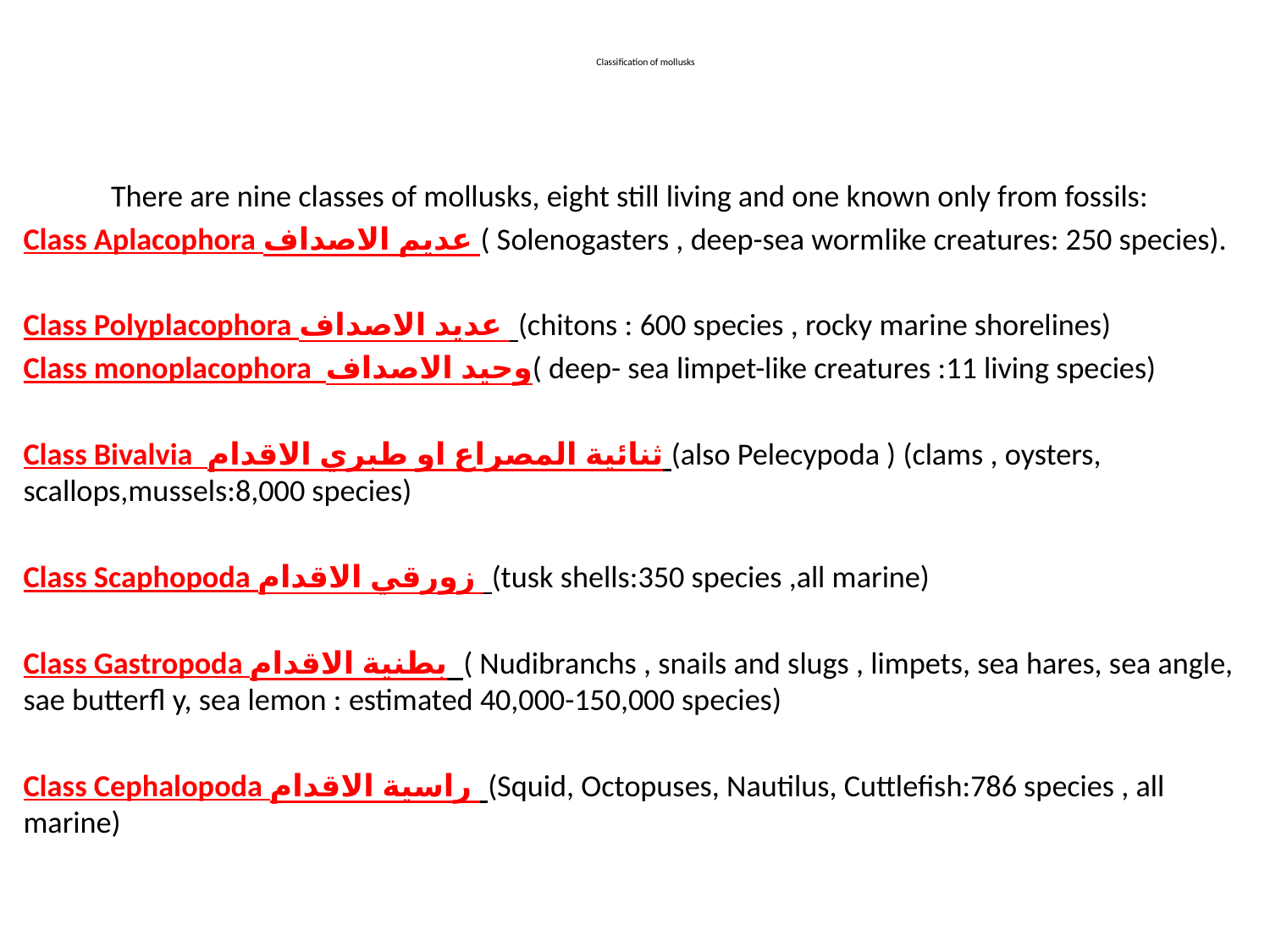

# Classification of mollusks

There are nine classes of mollusks, eight still living and one known only from fossils:
Class Aplacophora عديم الاصداف ( Solenogasters , deep-sea wormlike creatures: 250 species).

Class Polyplacophora عديد الاصداف  (chitons : 600 species , rocky marine shorelines)
Class monoplacophora  وحيد الاصداف( deep- sea limpet-like creatures :11 living species)

Class Bivalvia  ثنائية المصراع او طبري الاقدام (also Pelecypoda ) (clams , oysters, scallops,mussels:8,000 species)

Class Scaphopoda زورقي الاقدام  (tusk shells:350 species ,all marine)

Class Gastropoda بطنية الاقدام  ( Nudibranchs , snails and slugs , limpets, sea hares, sea angle, sae butterfl y, sea lemon : estimated 40,000-150,000 species)

Class Cephalopoda راسية الاقدام  (Squid, Octopuses, Nautilus, Cuttlefish:786 species , all marine)